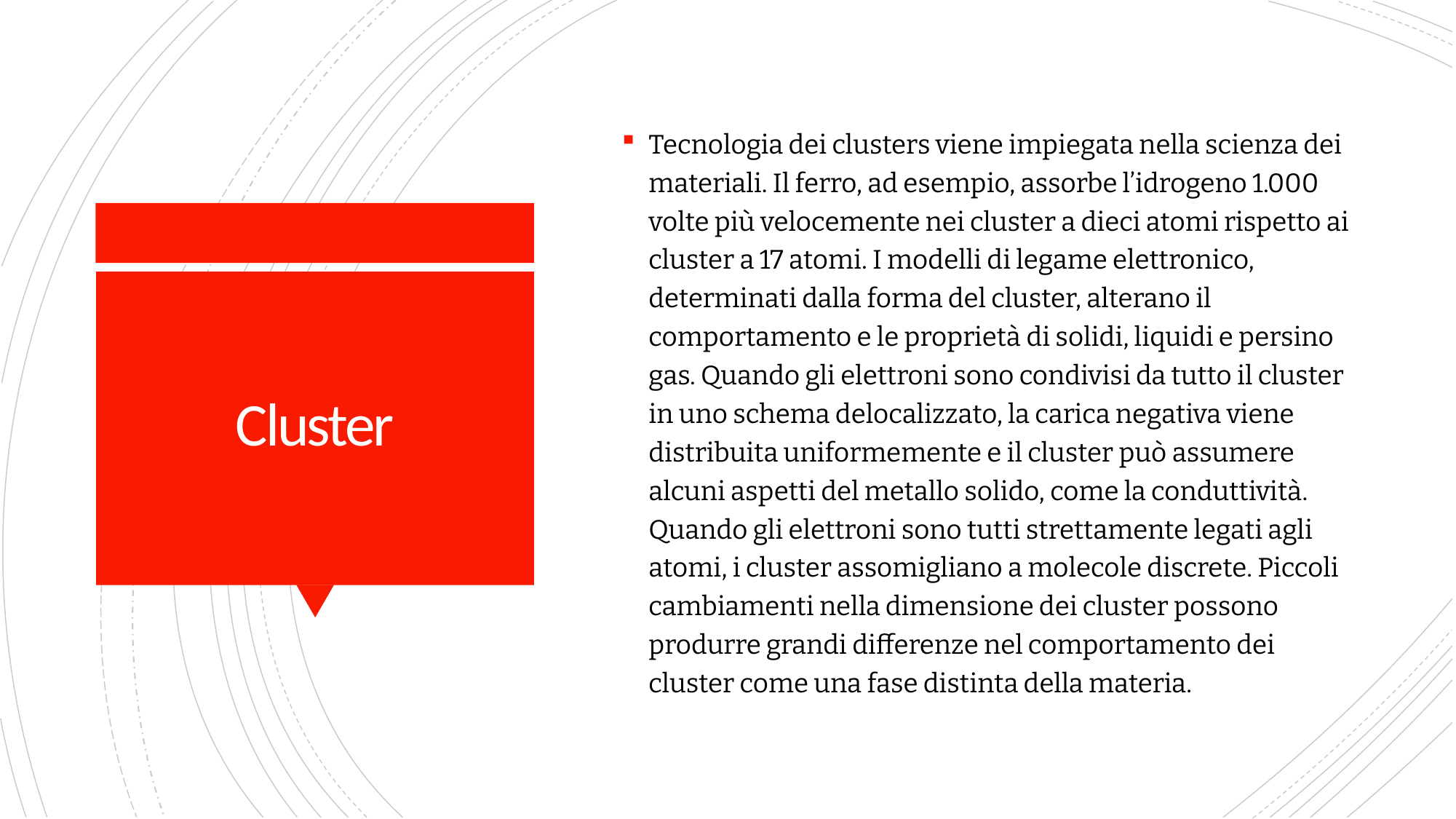

Tecnologia dei clusters viene impiegata nella scienza dei materiali. Il ferro, ad esempio, assorbe l’idrogeno 1.000 volte più velocemente nei cluster a dieci atomi rispetto ai cluster a 17 atomi. I modelli di legame elettronico, determinati dalla forma del cluster, alterano il comportamento e le proprietà di solidi, liquidi e persino gas. Quando gli elettroni sono condivisi da tutto il cluster in uno schema delocalizzato, la carica negativa viene distribuita uniformemente e il cluster può assumere alcuni aspetti del metallo solido, come la conduttività. Quando gli elettroni sono tutti strettamente legati agli atomi, i cluster assomigliano a molecole discrete. Piccoli cambiamenti nella dimensione dei cluster possono produrre grandi differenze nel comportamento dei cluster come una fase distinta della materia.
# Cluster